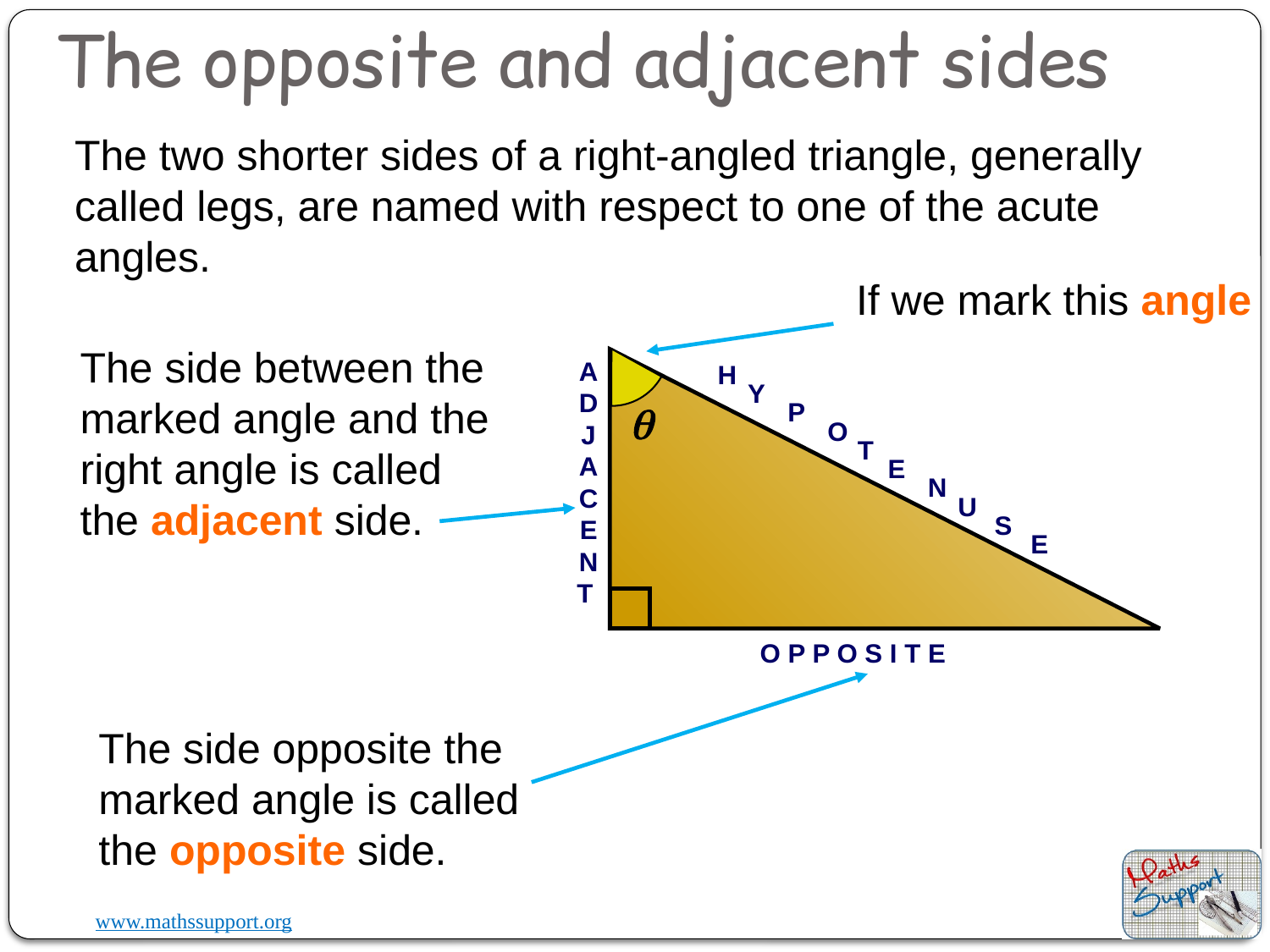

The opposite and adjacent sides
The two shorter sides of a right-angled triangle, generally called legs, are named with respect to one of the acute angles.

If we mark this angle

The side between the marked angle and the right angle is called the adjacent side.
A
D
J
A
C
E
N
T

H
Y
P
θ
O
T
E
N
U
S

E

O P P O S I T E

The side opposite the marked angle is called the opposite side.